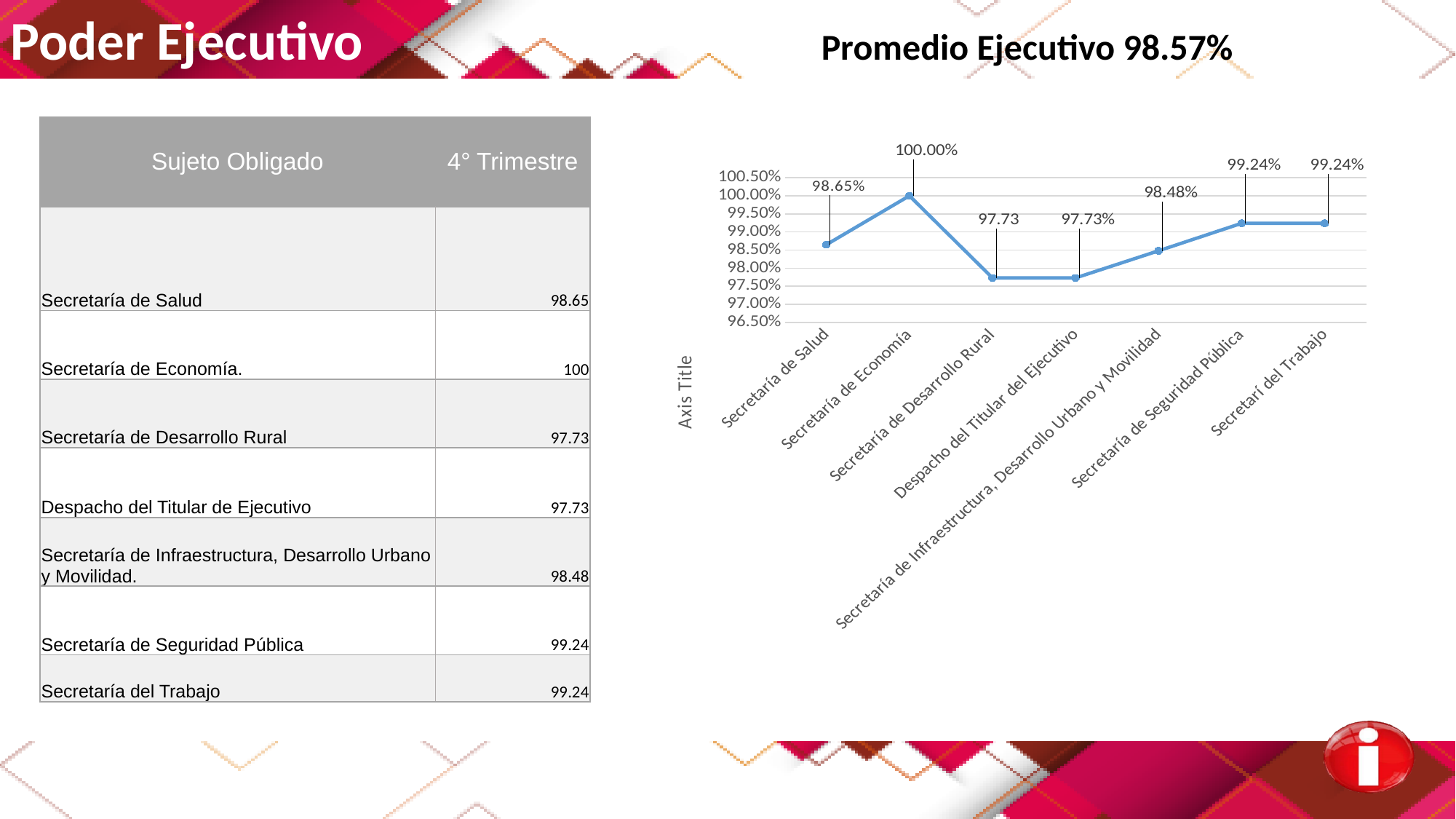

Poder Ejecutivo                                     Promedio Ejecutivo 98.57%
| Sujeto Obligado | 4° Trimestre |
| --- | --- |
| Secretaría de Salud | 98.65 |
| Secretaría de Economía. | 100 |
| Secretaría de Desarrollo Rural | 97.73 |
| Despacho del Titular de Ejecutivo | 97.73 |
| Secretaría de Infraestructura, Desarrollo Urbano y Movilidad. | 98.48 |
| Secretaría de Seguridad Pública | 99.24 |
| Secretaría del Trabajo | 99.24 |

### Chart

| Category | Porcentaje de Cumplimiento |
|---|---|
| Secretaría de Salud | 0.9865 |
| Secretaría de Economía | 1.0 |
| Secretaría de Desarrollo Rural | 0.9773 |
| Despacho del Titular del Ejecutivo | 0.9773 |
| Secretaría de Infraestructura, Desarrollo Urbano y Movilidad | 0.9848 |
| Secretaría de Seguridad Pública | 0.9924 |
| Secretarí del Trabajo | 0.9924 |